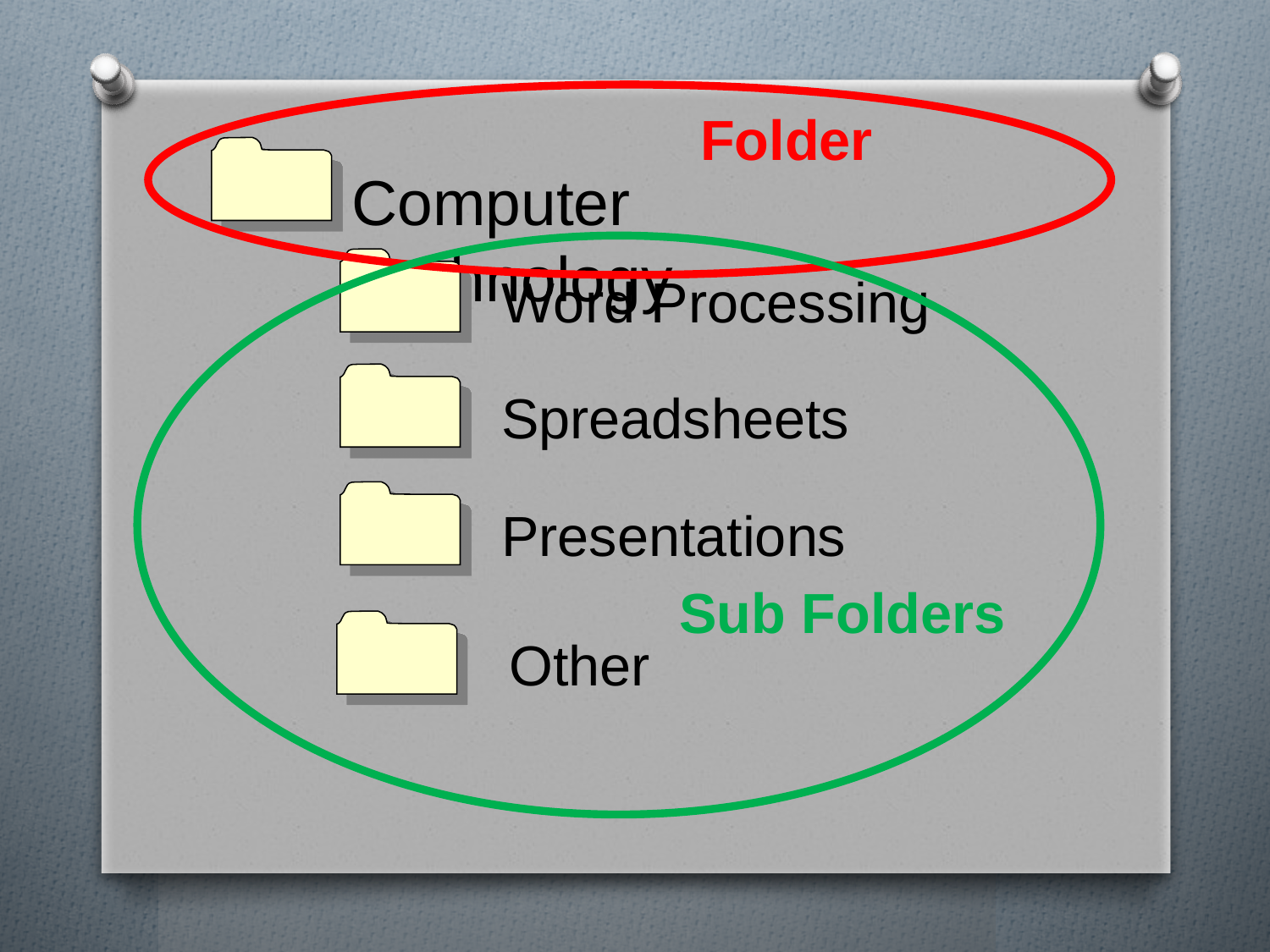

Folder

Computer Technology

Word Processing

Spreadsheets

Presentations

Other

Sub Folders